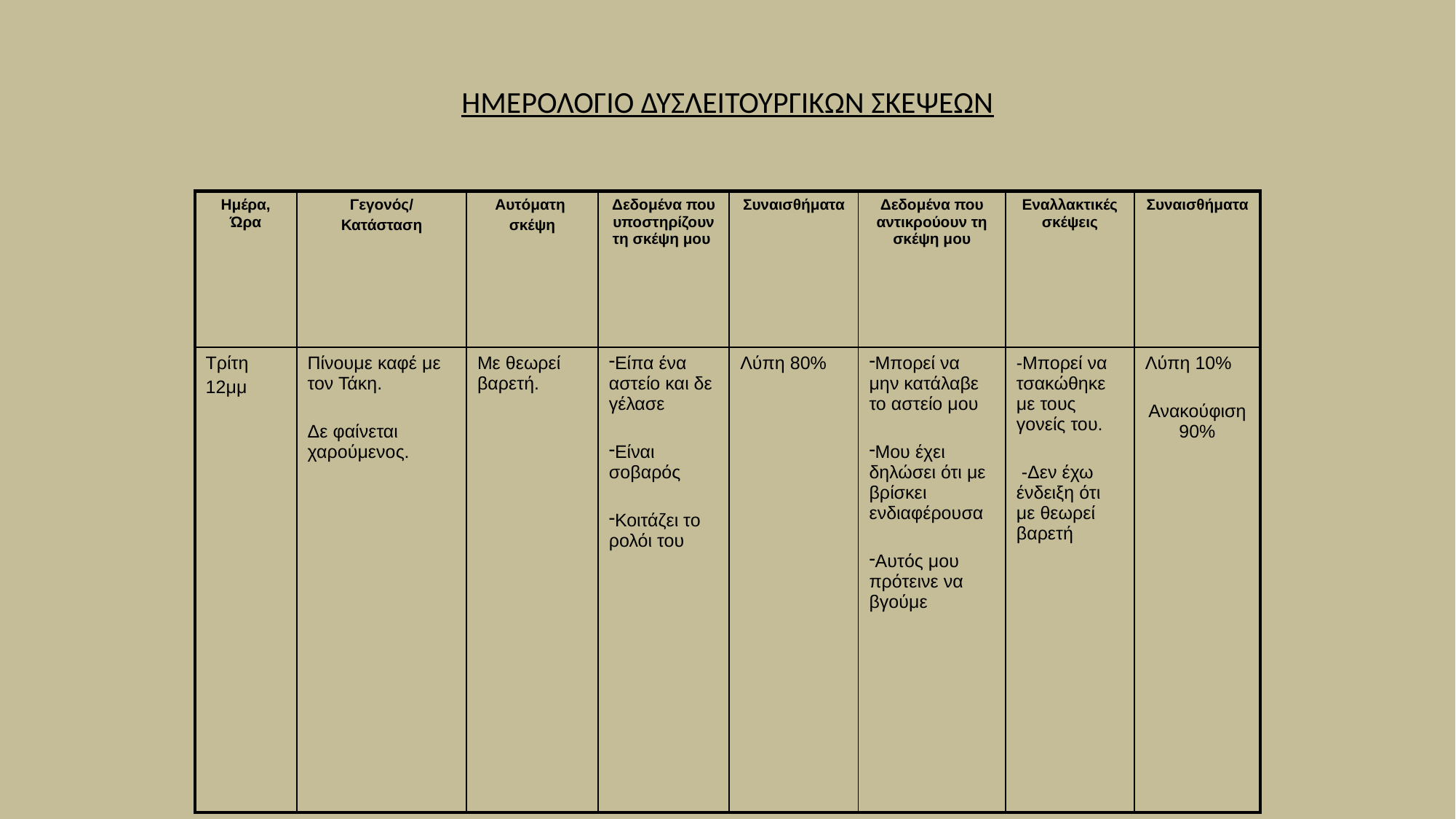

# ΗΜΕΡΟΛΟΓΙΟ ΔΥΣΛΕΙΤΟΥΡΓΙΚΩΝ ΣΚΕΨΕΩΝ
| Ημέρα, Ώρα | Γεγονός/ Κατάσταση | Αυτόματη σκέψη | Δεδομένα που υποστηρίζουν τη σκέψη μου | Συναισθήματα | Δεδομένα που αντικρούουν τη σκέψη μου | Εναλλακτικές σκέψεις | Συναισθήματα |
| --- | --- | --- | --- | --- | --- | --- | --- |
| Τρίτη 12μμ | Πίνουμε καφέ με τον Τάκη. Δε φαίνεται χαρούμενος. | Με θεωρεί βαρετή. | Είπα ένα αστείο και δε γέλασε Είναι σοβαρός Κοιτάζει το ρολόι του | Λύπη 80% | Μπορεί να μην κατάλαβε το αστείο μου Μου έχει δηλώσει ότι με βρίσκει ενδιαφέρουσα Αυτός μου πρότεινε να βγούμε | -Μπορεί να τσακώθηκε με τους γονείς του. -Δεν έχω ένδειξη ότι με θεωρεί βαρετή | Λύπη 10% Ανακούφιση 90% |